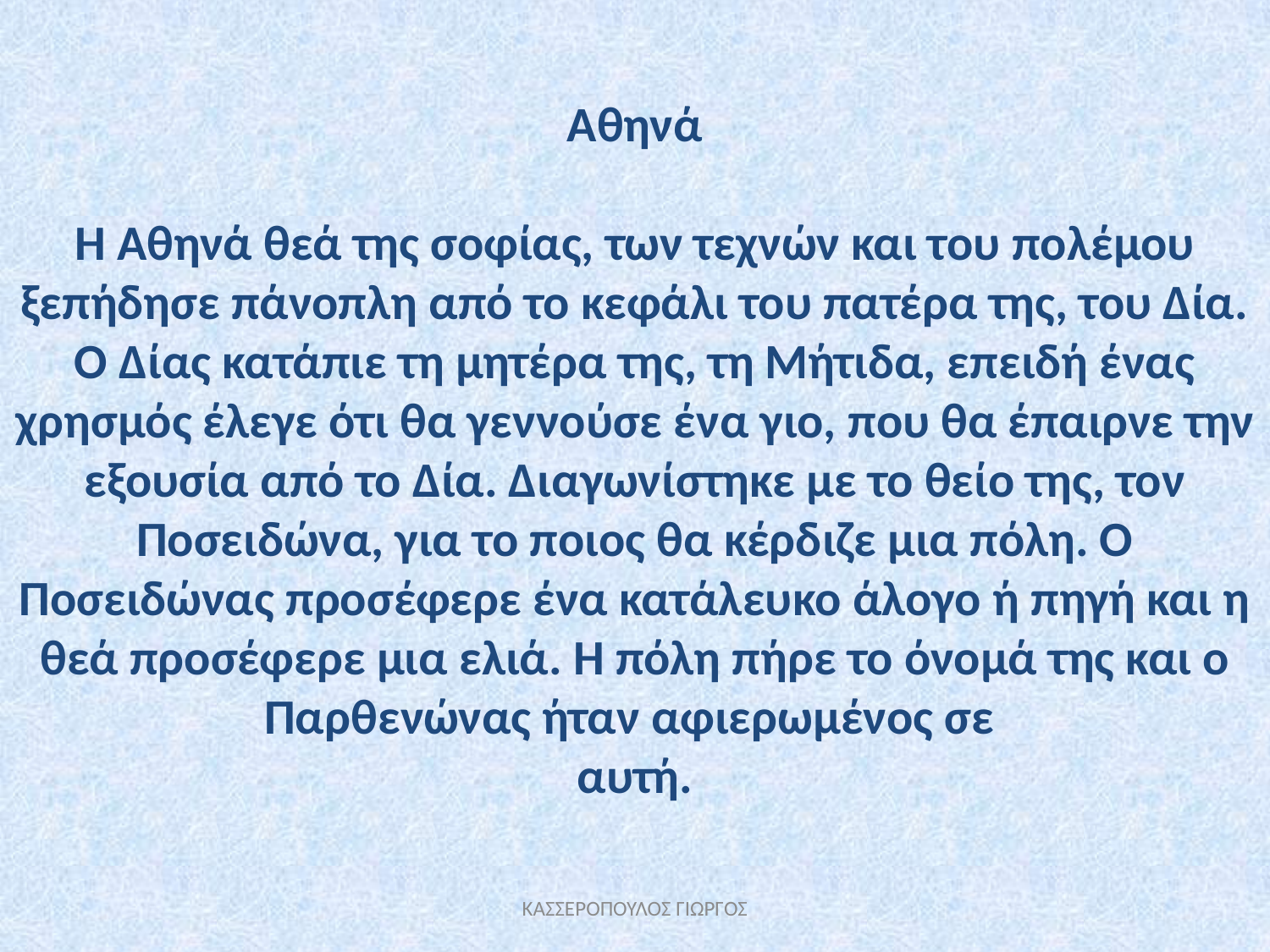

Αθηνά

Η Αθηνά θεά της σοφίας, των τεχνών και του πολέμου ξεπήδησε πάνοπλη από το κεφάλι του πατέρα της, του Δία. Ο Δίας κατάπιε τη μητέρα της, τη Μήτιδα, επειδή ένας χρησμός έλεγε ότι θα γεννούσε ένα γιο, που θα έπαιρνε την εξουσία από το Δία. Διαγωνίστηκε με το θείο της, τον Ποσειδώνα, για το ποιος θα κέρδιζε μια πόλη. Ο Ποσειδώνας προσέφερε ένα κατάλευκο άλογο ή πηγή και η θεά προσέφερε μια ελιά. Η πόλη πήρε το όνομά της και ο Παρθενώνας ήταν αφιερωμένος σε
αυτή.

ΚΑΣΣΕΡΟΠΟΥΛΟΣ ΓΙΩΡΓΟΣ